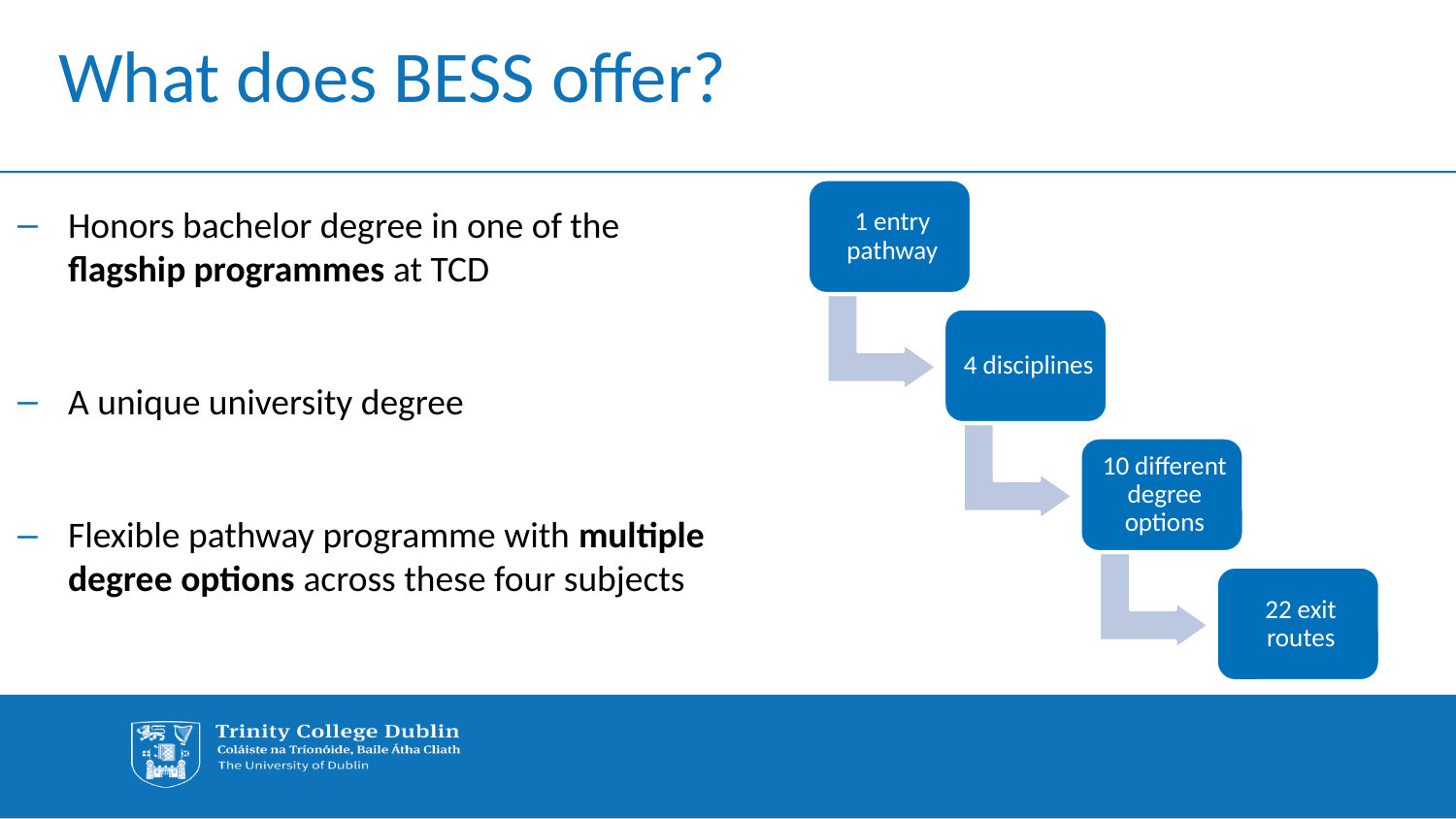

# What does BESS offer?
1 entry pathway
4 disciplines
10 different degree options
22 exit routes
Honors bachelor degree in one of the flagship programmes at TCD

A unique university degree

Flexible pathway programme with multiple degree options across these four subjects